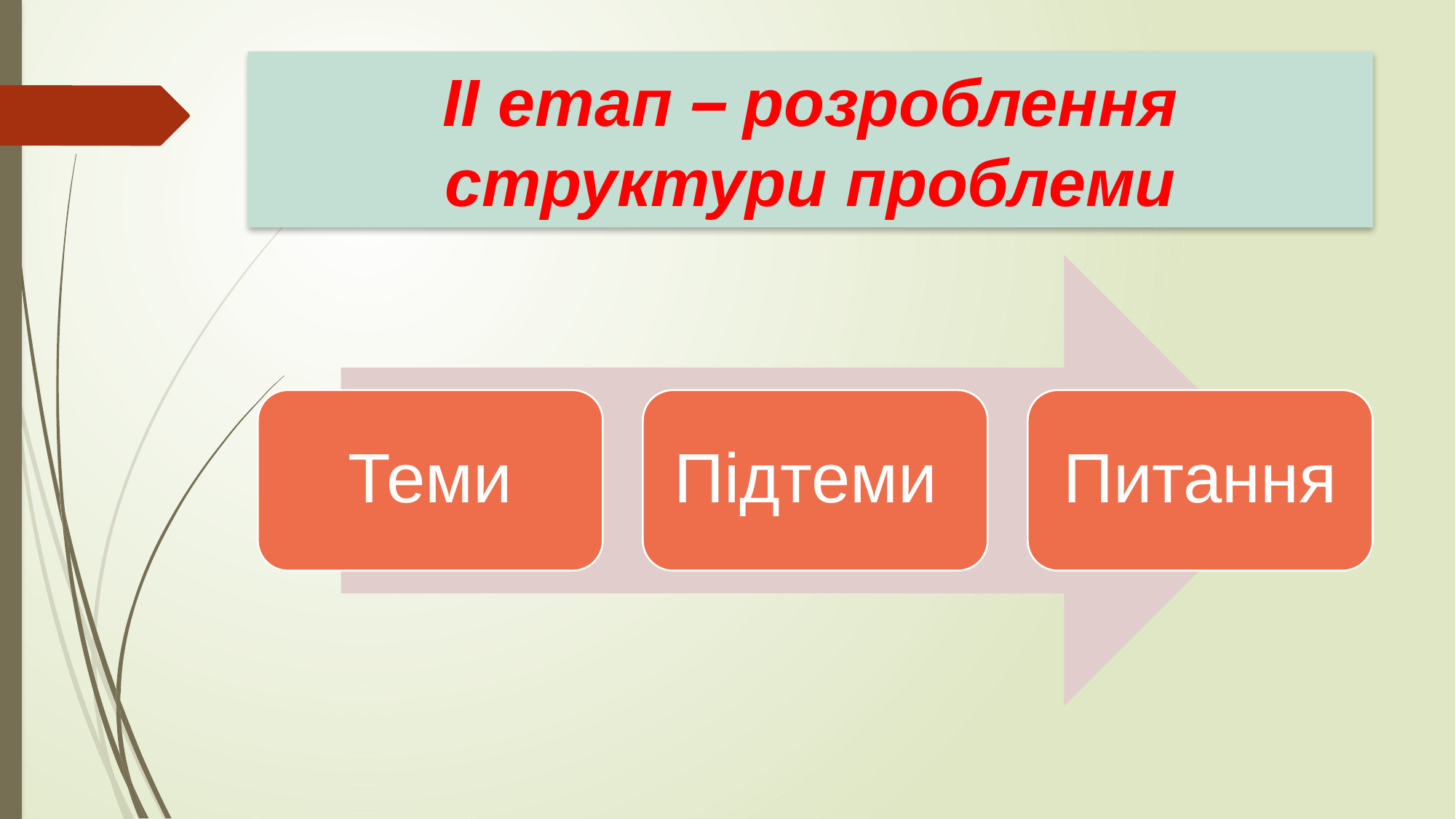

# ІІ етап – розроблення структури проблеми
Теми
Підтеми
Питання